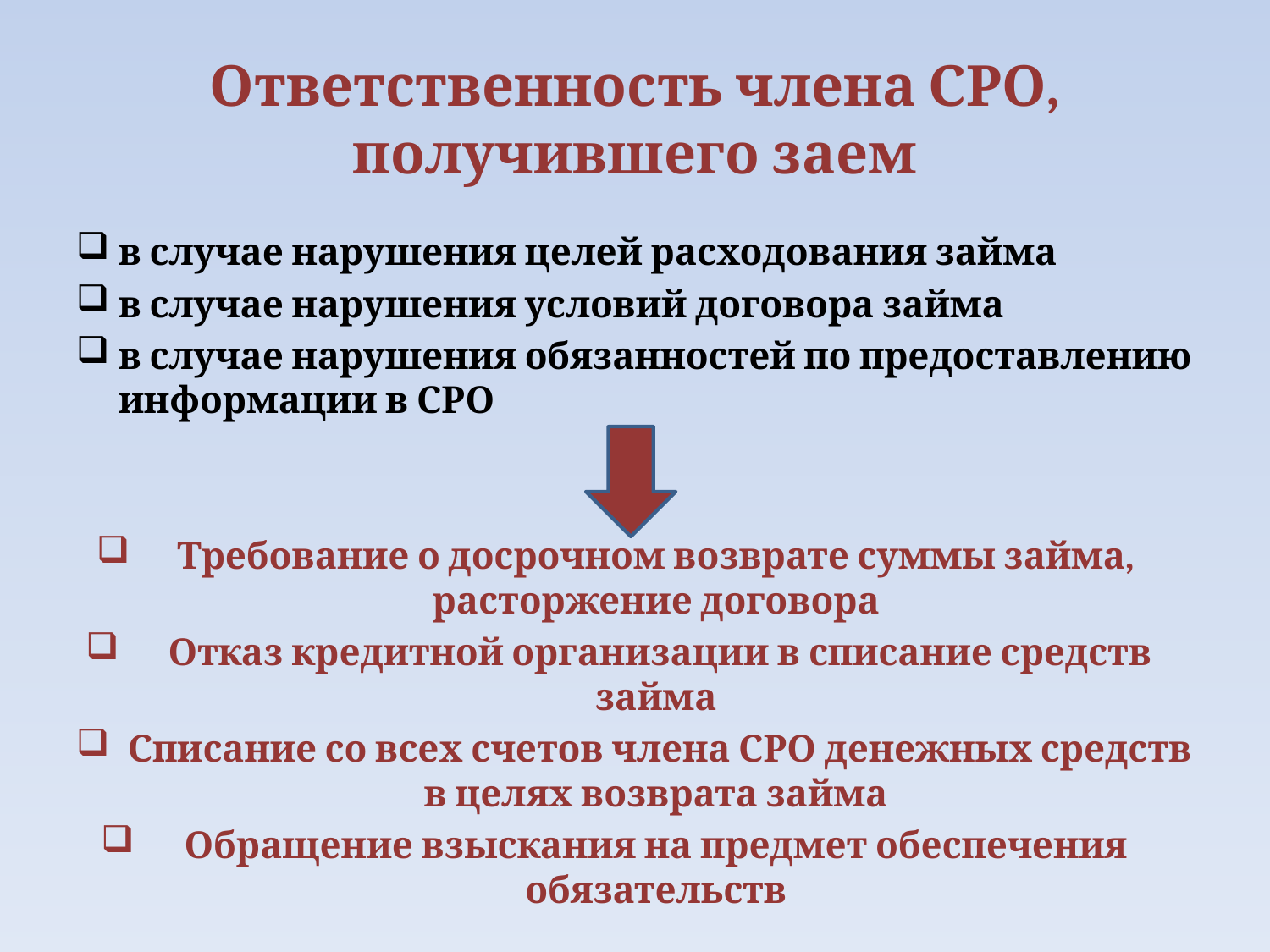

# Ответственность члена СРО, получившего заем
в случае нарушения целей расходования займа
в случае нарушения условий договора займа
в случае нарушения обязанностей по предоставлению информации в СРО

Требование о досрочном возврате суммы займа, расторжение договора
 Отказ кредитной организации в списание средств займа
 Списание со всех счетов члена СРО денежных средств в целях возврата займа
Обращение взыскания на предмет обеспечения обязательств